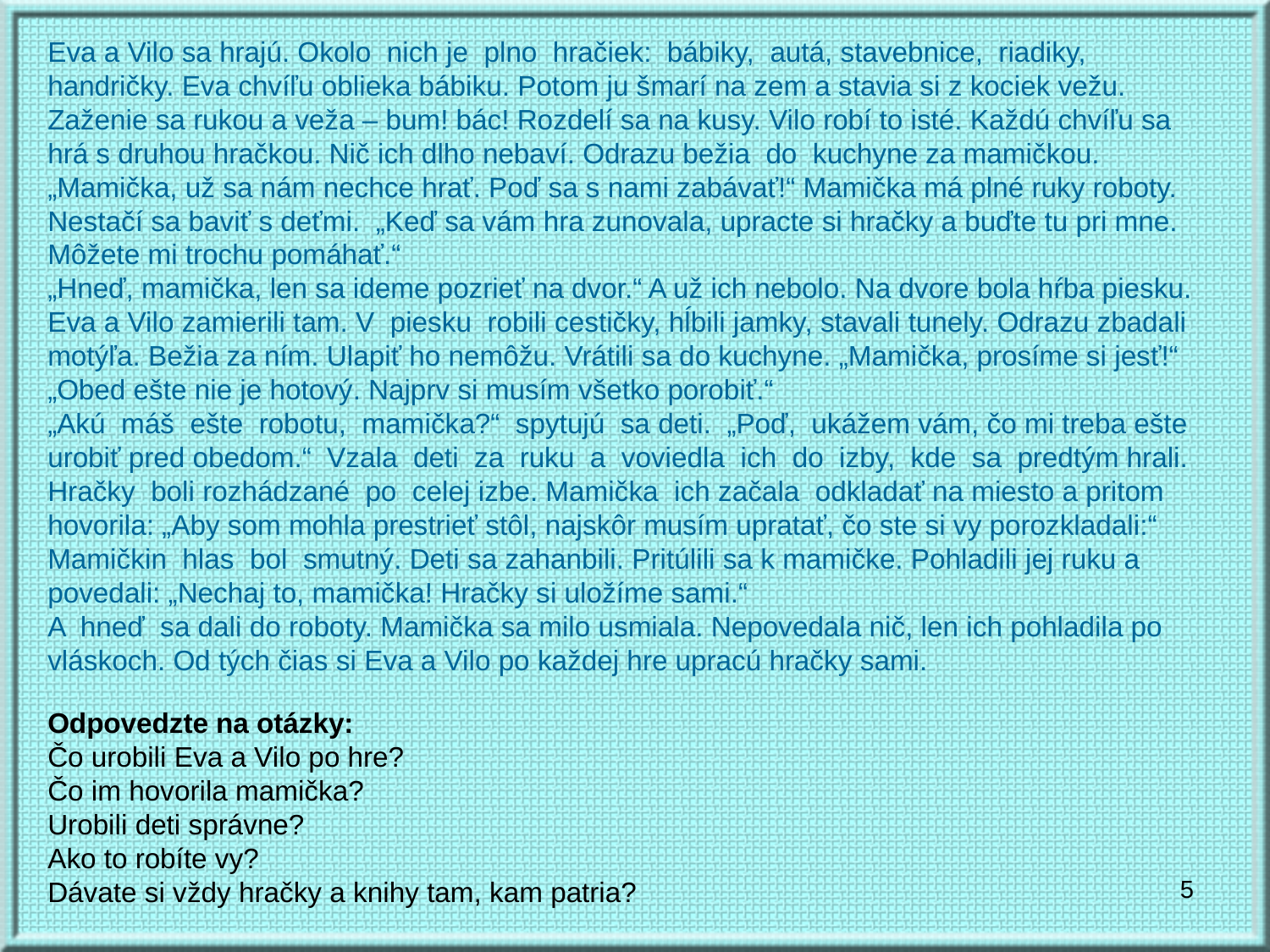

# Eva a Vilo sa hrajú. Okolo  nich je  plno  hračiek:  bábiky,  autá, stavebnice,  riadiky,  handričky. Eva chvíľu oblieka bábiku. Potom ju šmarí na zem a stavia si z kociek vežu. Zaženie sa rukou a veža – bum! bác! Rozdelí sa na kusy. Vilo robí to isté. Každú chvíľu sa hrá s druhou hračkou. Nič ich dlho nebaví. Odrazu bežia  do  kuchyne za mamičkou. „Mamička, už sa nám nechce hrať. Poď sa s nami zabávať!“ Mamička má plné ruky roboty. Nestačí sa baviť s deťmi.  „Keď sa vám hra zunovala, upracte si hračky a buďte tu pri mne. Môžete mi trochu pomáhať.“ „Hneď, mamička, len sa ideme pozrieť na dvor.“ A už ich nebolo. Na dvore bola hŕba piesku. Eva a Vilo zamierili tam. V  piesku  robili cestičky, hĺbili jamky, stavali tunely. Odrazu zbadali motýľa. Bežia za ním. Ulapiť ho nemôžu. Vrátili sa do kuchyne. „Mamička, prosíme si jesť!“ „Obed ešte nie je hotový. Najprv si musím všetko porobiť.“ „Akú  máš  ešte  robotu,  mamička?“  spytujú  sa deti.  „Poď,  ukážem vám, čo mi treba ešte urobiť pred obedom.“  Vzala  deti  za  ruku  a  voviedla  ich  do  izby,  kde  sa  predtým hrali. Hračky  boli rozhádzané  po  celej izbe. Mamička  ich začala  odkladať na miesto a pritom hovorila: „Aby som mohla prestrieť stôl, najskôr musím upratať, čo ste si vy porozkladali:“ Mamičkin  hlas  bol  smutný. Deti sa zahanbili. Pritúlili sa k mamičke. Pohladili jej ruku a povedali: „Nechaj to, mamička! Hračky si uložíme sami.“ A  hneď  sa dali do roboty. Mamička sa milo usmiala. Nepovedala nič, len ich pohladila po vláskoch. Od tých čias si Eva a Vilo po každej hre upracú hračky sami. Odpovedzte na otázky: Čo urobili Eva a Vilo po hre? Čo im hovorila mamička? Urobili deti správne? Ako to robíte vy? Dávate si vždy hračky a knihy tam, kam patria?
5